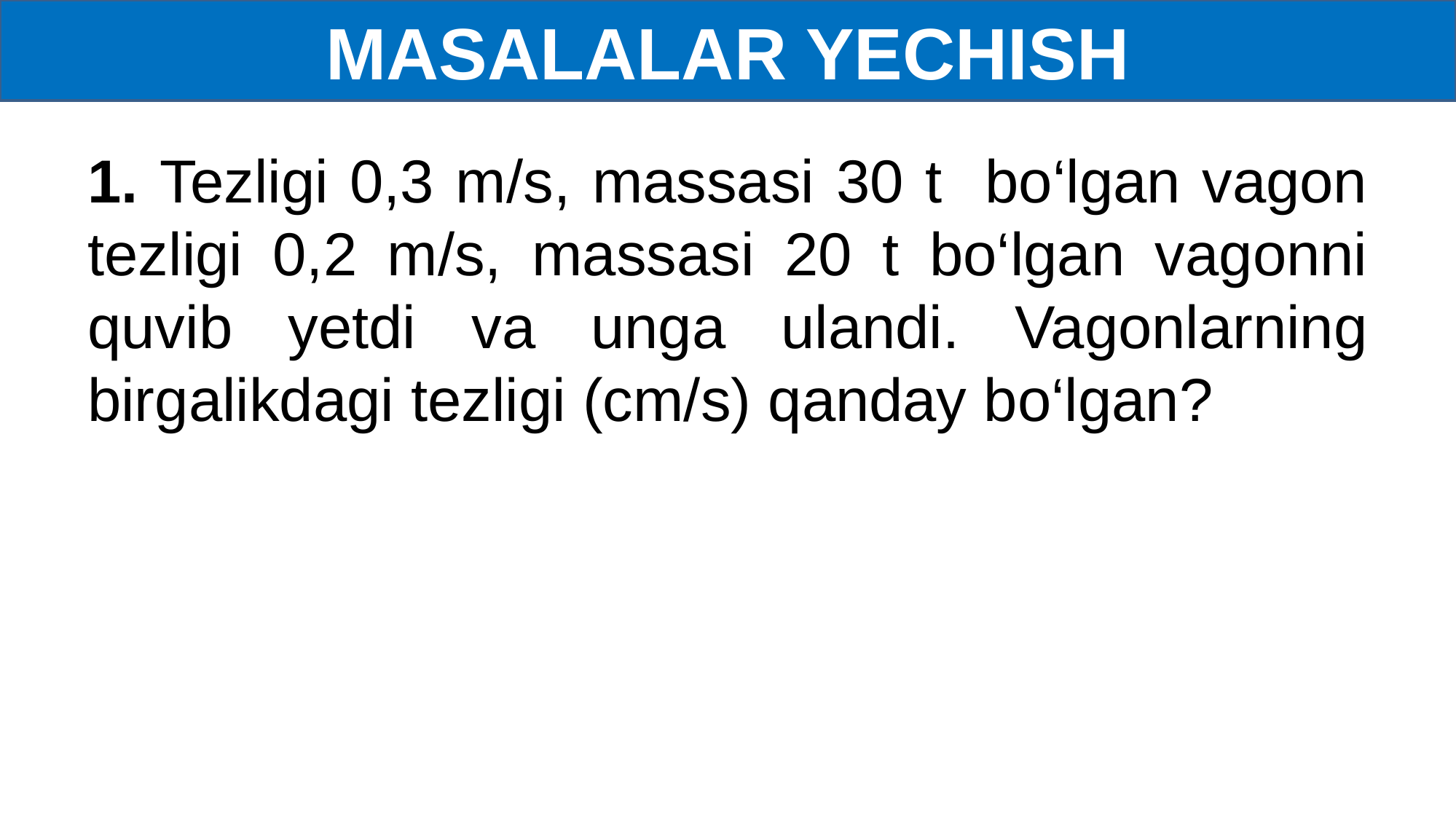

MASALALAR YECHISH
1. Tezligi 0,3 m/s, massasi 30 t  bo‘lgan vagon tezligi 0,2 m/s, massasi 20 t bo‘lgan vagonni quvib yetdi va unga ulandi. Vagonlarning birgalikdagi tezligi (cm/s) qanday bo‘lgan?